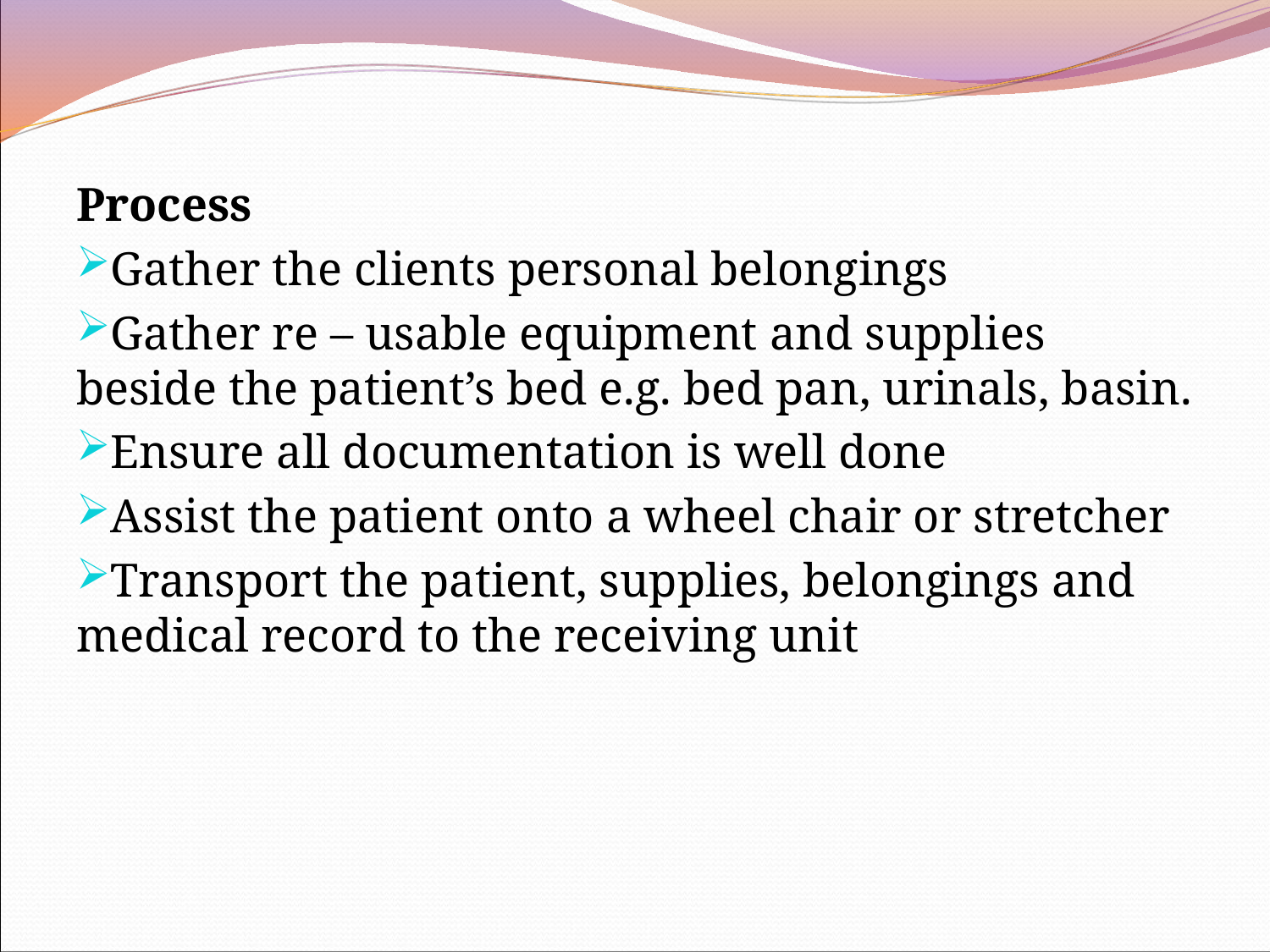

Process
Gather the clients personal belongings
Gather re – usable equipment and supplies beside the patient’s bed e.g. bed pan, urinals, basin.
Ensure all documentation is well done
Assist the patient onto a wheel chair or stretcher
Transport the patient, supplies, belongings and medical record to the receiving unit